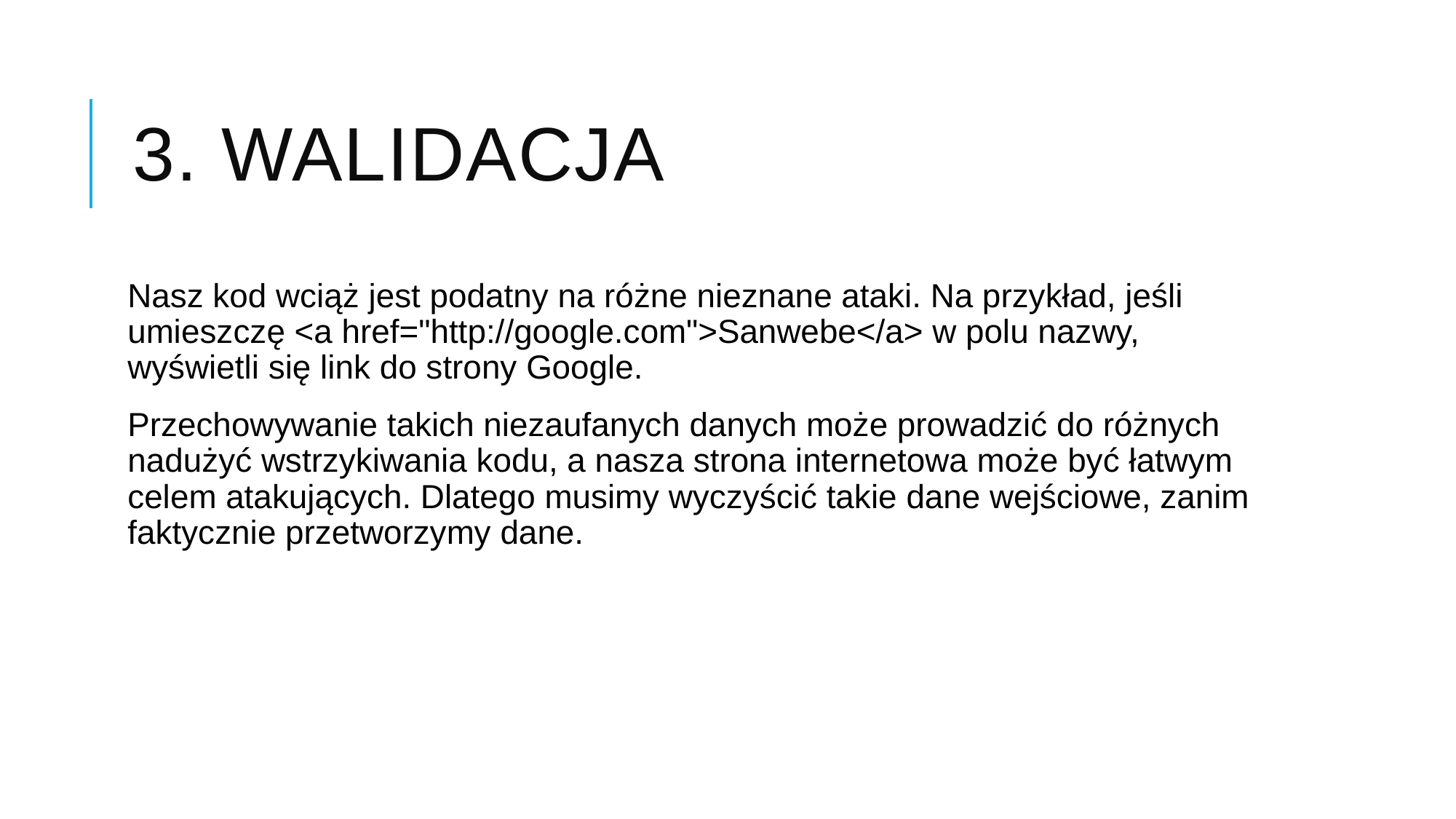

# 3. Walidacja
Nasz kod wciąż jest podatny na różne nieznane ataki. Na przykład, jeśli umieszczę <a href="http://google.com">Sanwebe</a> w polu nazwy, wyświetli się link do strony Google.
Przechowywanie takich niezaufanych danych może prowadzić do różnych nadużyć wstrzykiwania kodu, a nasza strona internetowa może być łatwym celem atakujących. Dlatego musimy wyczyścić takie dane wejściowe, zanim faktycznie przetworzymy dane.